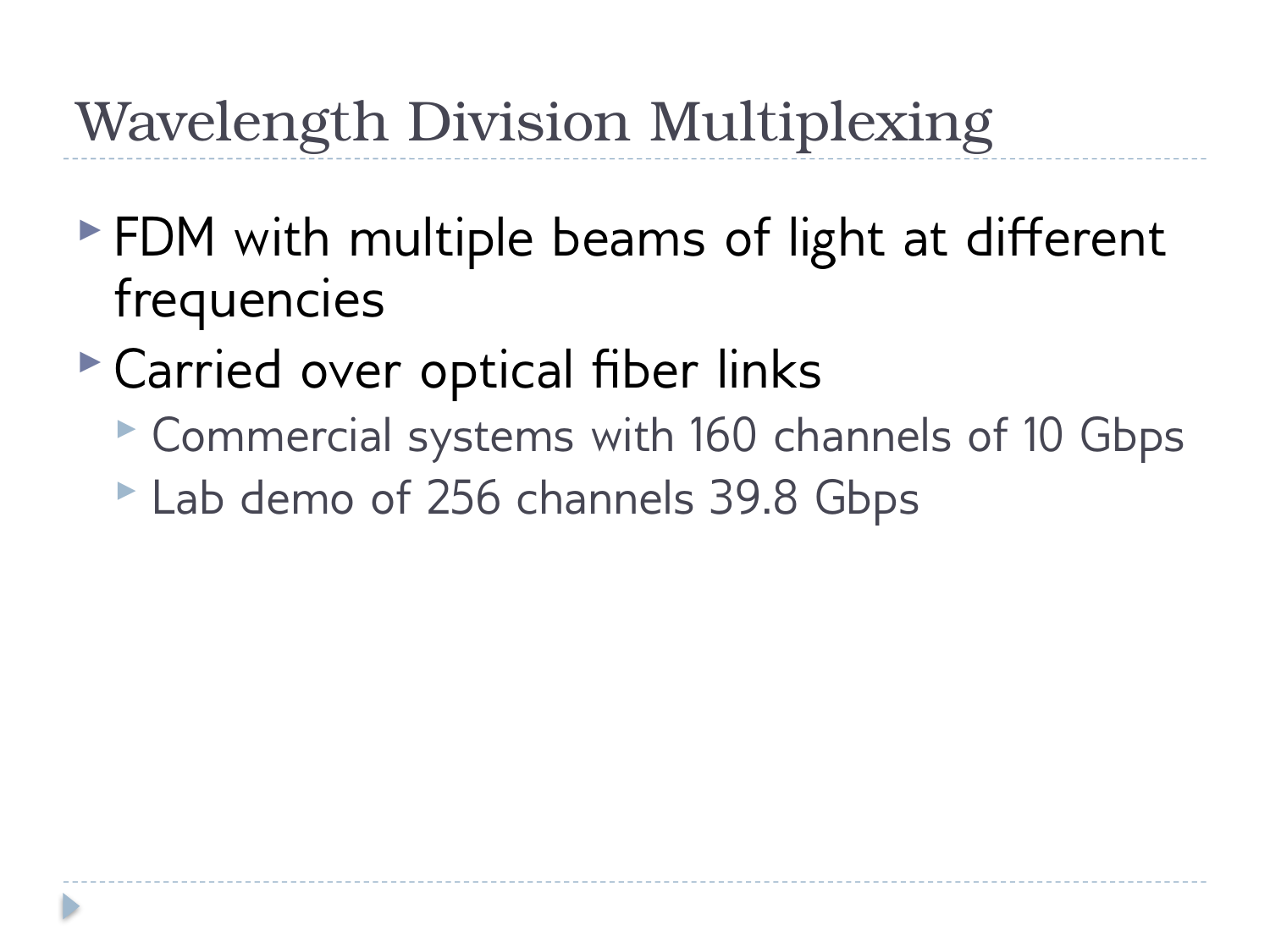

# Wavelength Division Multiplexing
FDM with multiple beams of light at different frequencies
Carried over optical fiber links
Commercial systems with 160 channels of 10 Gbps
Lab demo of 256 channels 39.8 Gbps